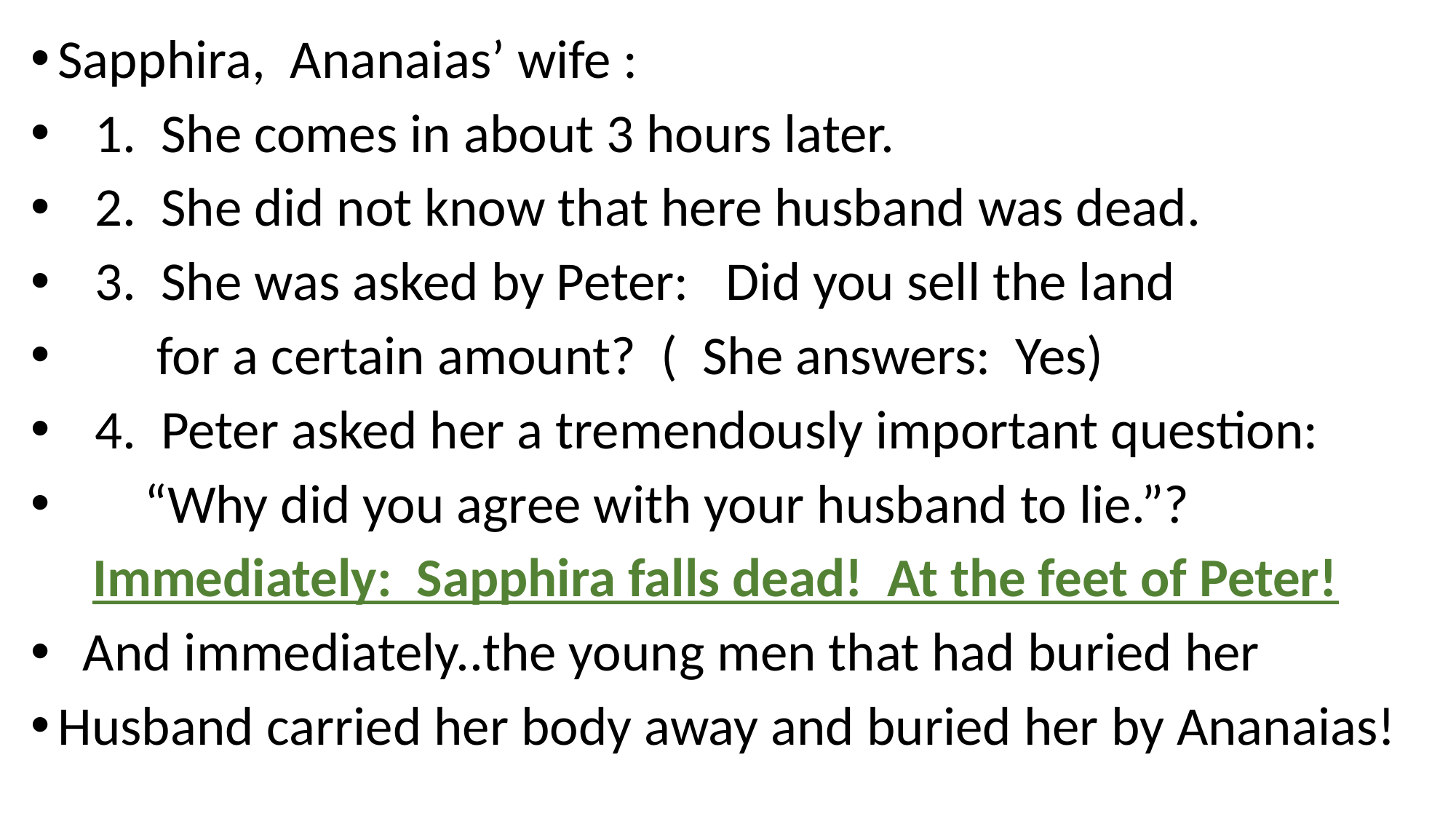

Sapphira,  Ananaias’ wife :
   1.  She comes in about 3 hours later.
   2.  She did not know that here husband was dead.
   3.  She was asked by Peter:   Did you sell the land
        for a certain amount?  (  She answers:  Yes)
   4.  Peter asked her a tremendously important question:
       “Why did you agree with your husband to lie.”?
     Immediately:  Sapphira falls dead!  At the feet of Peter!
  And immediately..the young men that had buried her
Husband carried her body away and buried her by Ananaias!